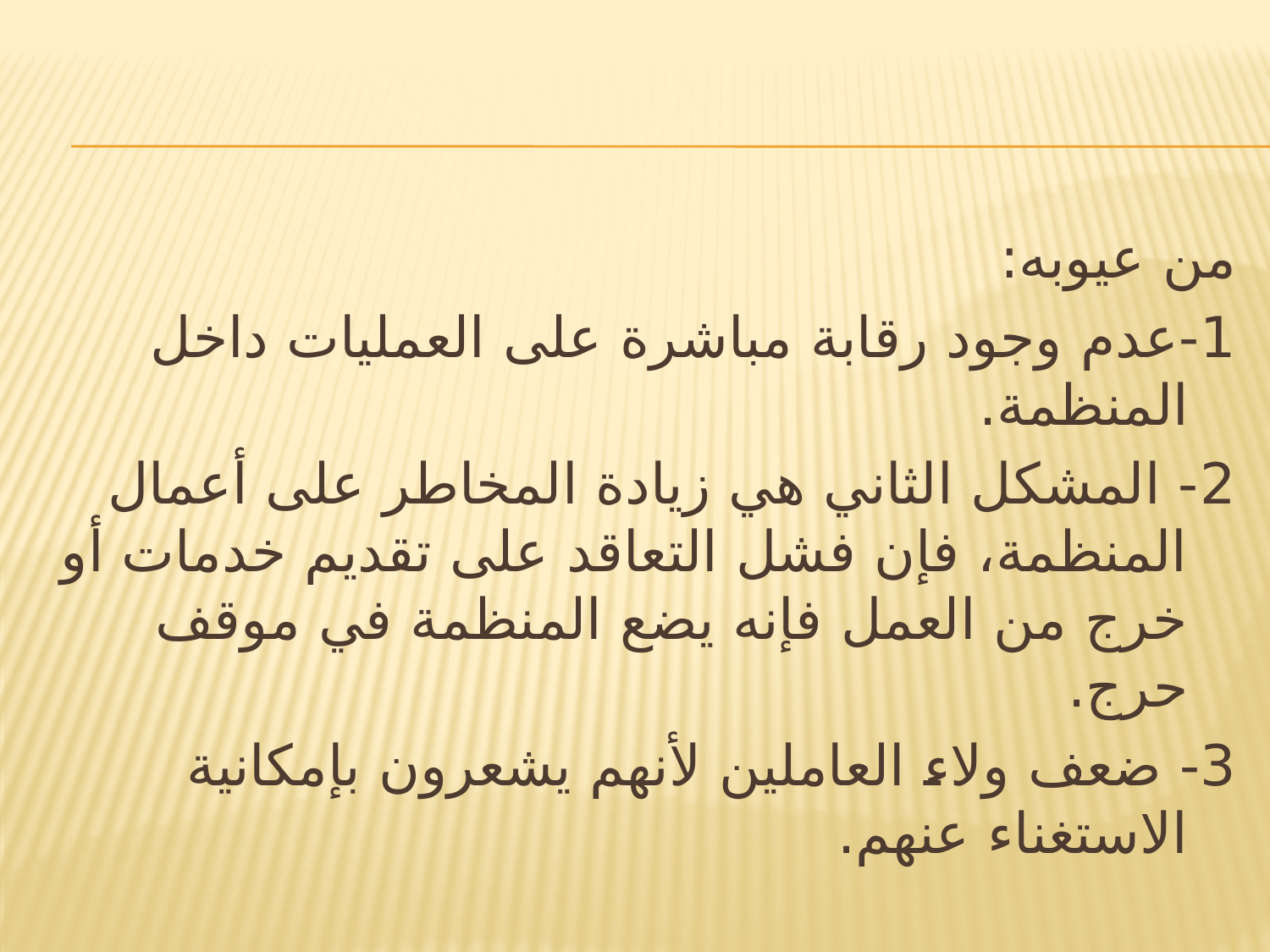

من عيوبه:
1-عدم وجود رقابة مباشرة على العمليات داخل المنظمة.
2- المشكل الثاني هي زيادة المخاطر على أعمال المنظمة، فإن فشل التعاقد على تقديم خدمات أو خرج من العمل فإنه يضع المنظمة في موقف حرج.
3- ضعف ولاء العاملين لأنهم يشعرون بإمكانية الاستغناء عنهم.